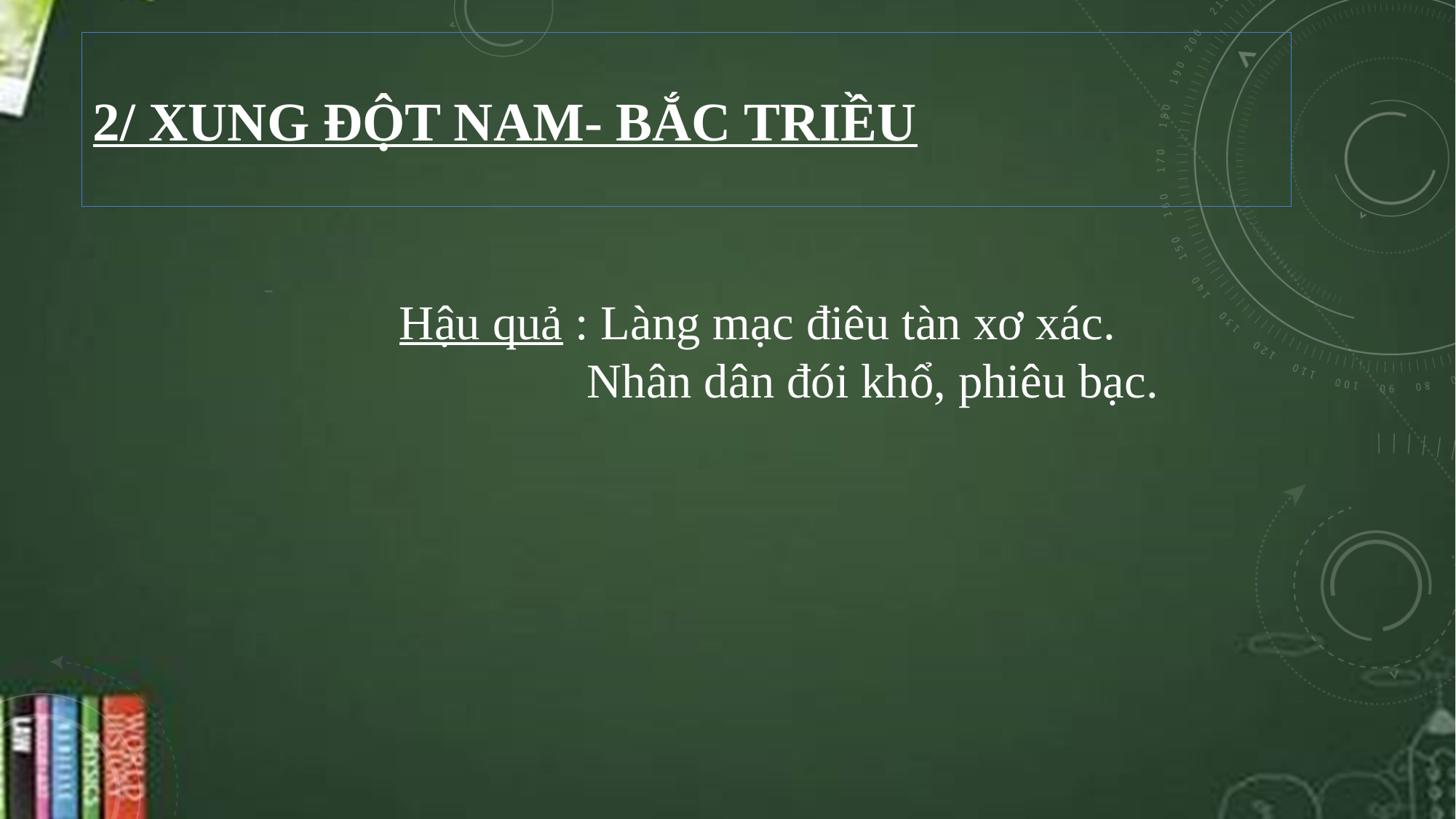

# 2/ XUNG ĐỘT NAM- BẮC TRIỀU
 Hậu quả : Làng mạc điêu tàn xơ xác.
                    Nhân dân đói khổ, phiêu bạc.